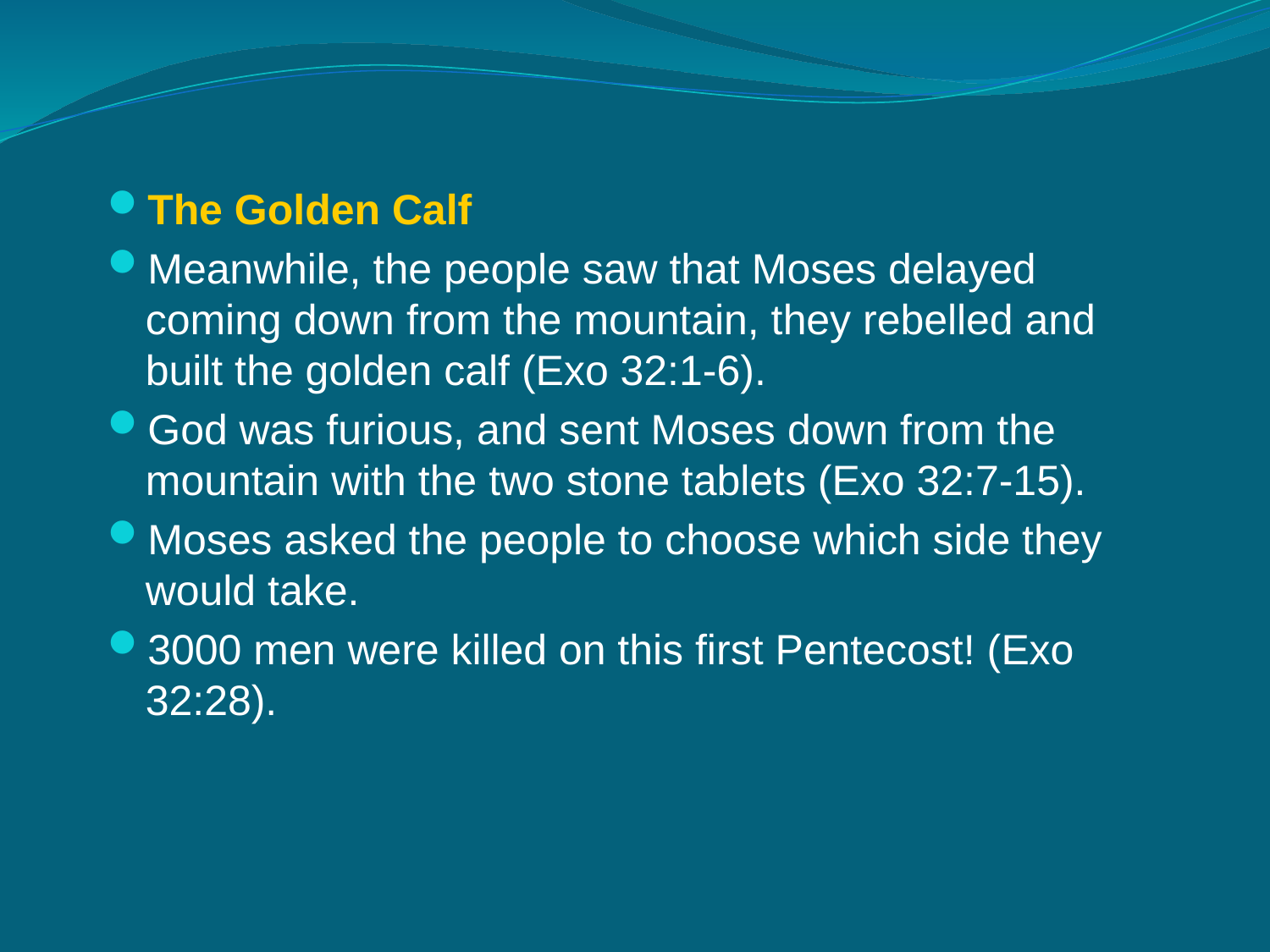

The Golden Calf
Meanwhile, the people saw that Moses delayed coming down from the mountain, they rebelled and built the golden calf (Exo 32:1-6).
God was furious, and sent Moses down from the mountain with the two stone tablets (Exo 32:7-15).
Moses asked the people to choose which side they would take.
3000 men were killed on this first Pentecost! (Exo 32:28).